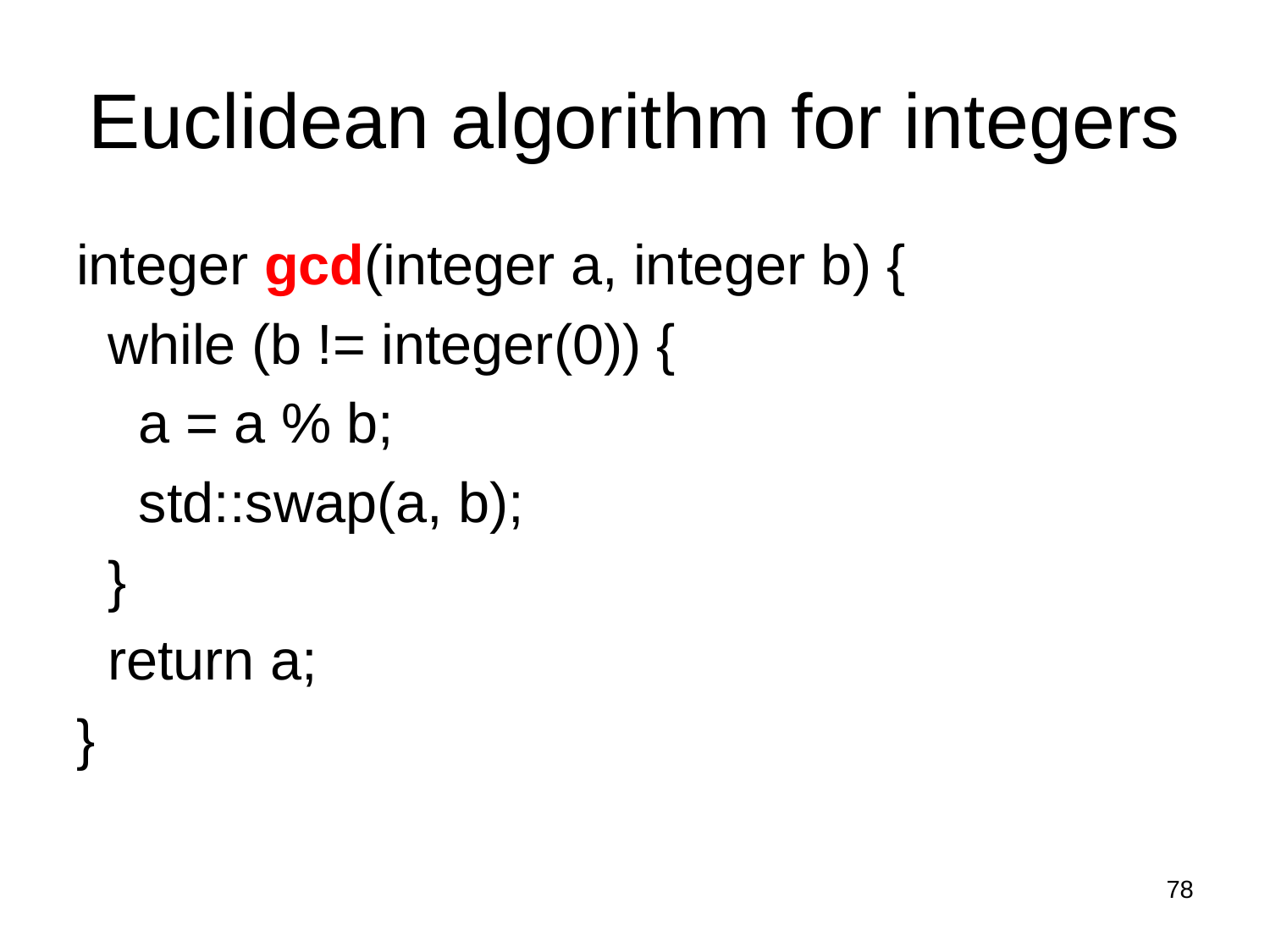

# Euclidean algorithm for integers
integer gcd(integer a, integer b) {
  while (b != integer(0)) {
    a = a % b;
    std::swap(a, b);
  }
  return a;
}

78